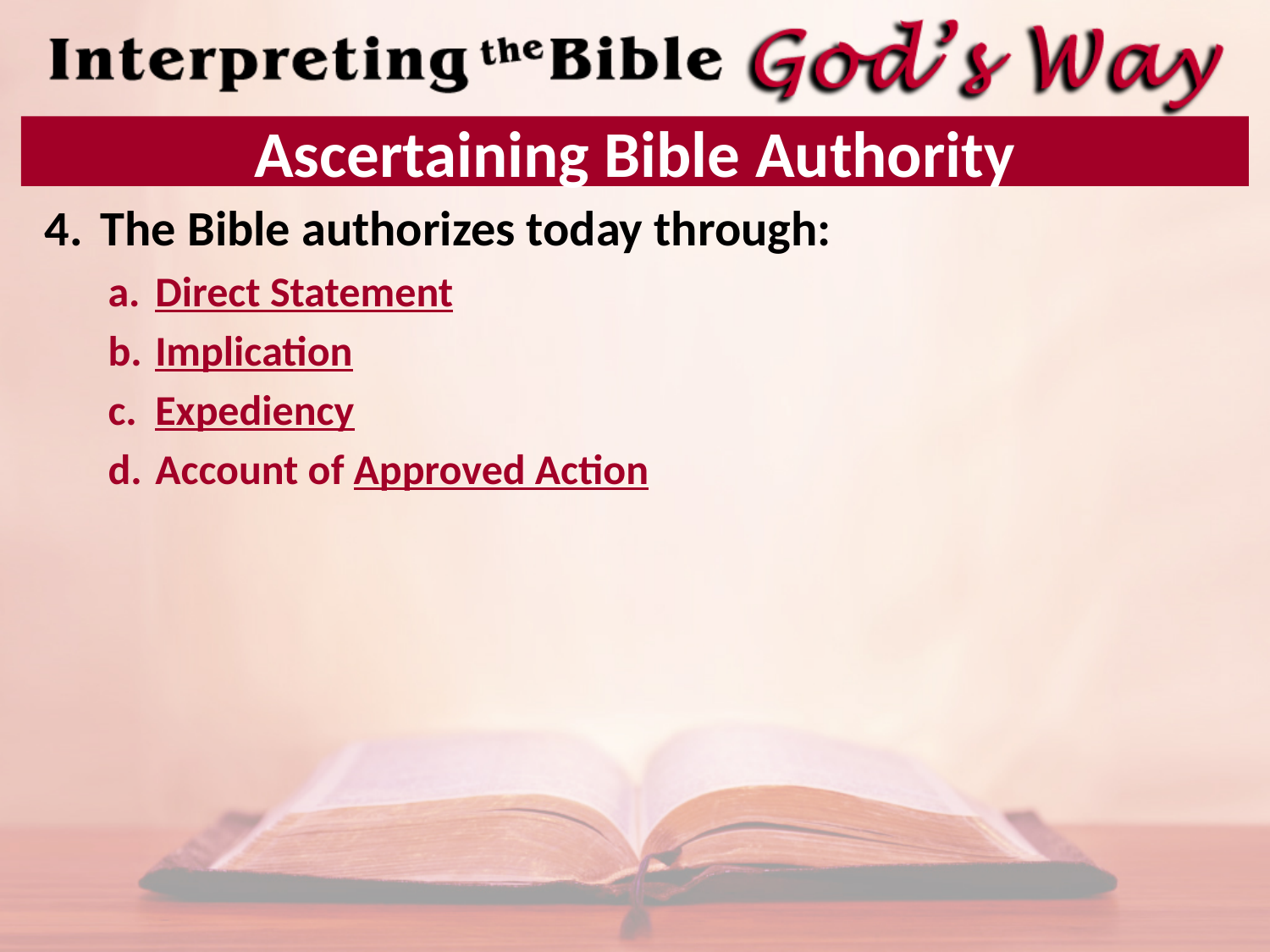

# Ascertaining Bible Authority
The Bible authorizes today through:
Direct Statement
Implication
Expediency
Account of Approved Action